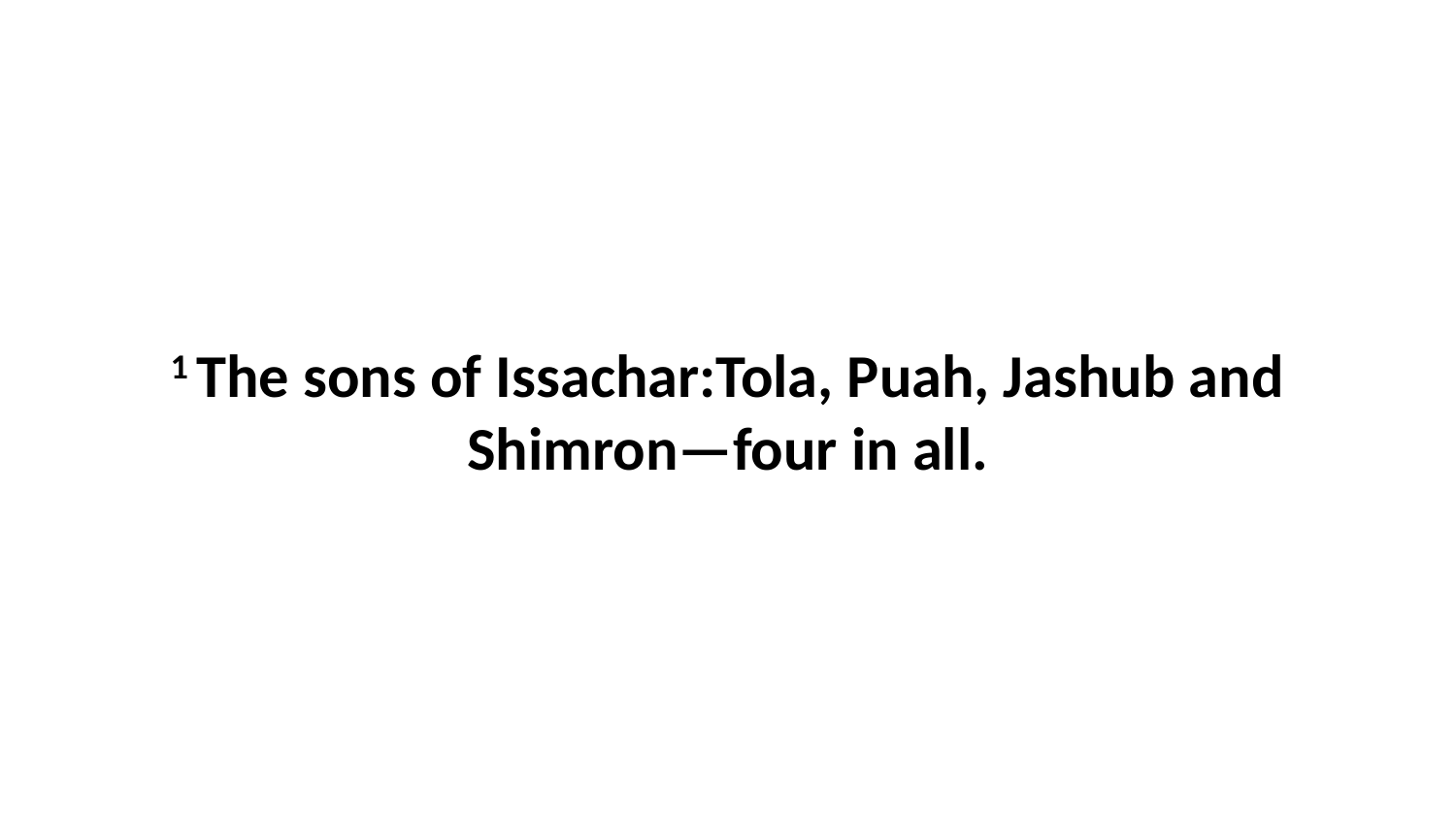

1 The sons of Issachar:Tola, Puah, Jashub and Shimron—four in all.